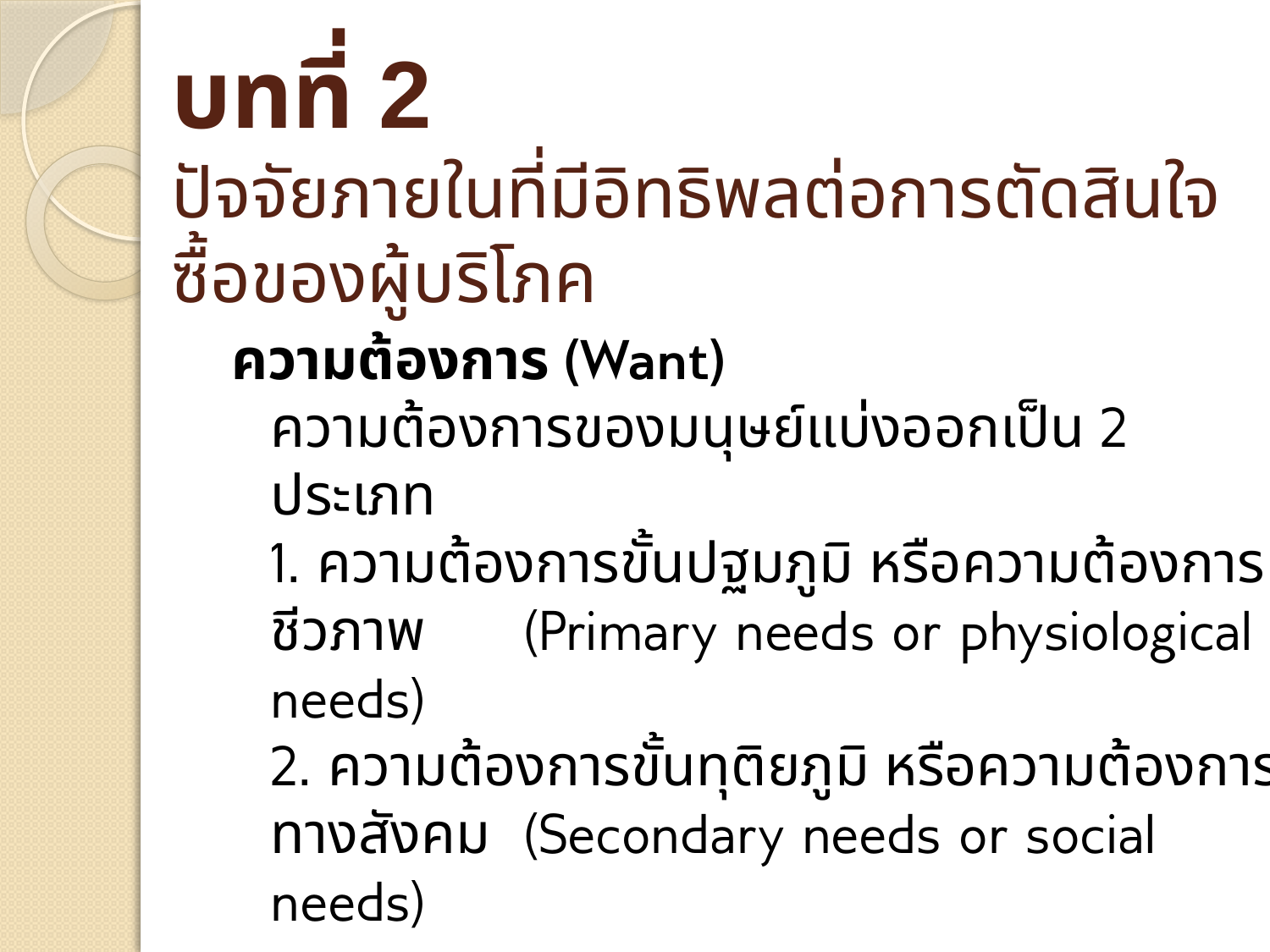

# บทที่ 2 ปัจจัยภายในที่มีอิทธิพลต่อการตัดสินใจซื้อของผู้บริโภค
ความต้องการ (Want)
ความต้องการของมนุษย์แบ่งออกเป็น 2 ประเภท
1. ความต้องการขั้นปฐมภูมิ หรือความต้องการชีวภาพ 	(Primary needs or physiological needs)
2. ความต้องการขั้นทุติยภูมิ หรือความต้องการทางสังคม 	(Secondary needs or social needs)